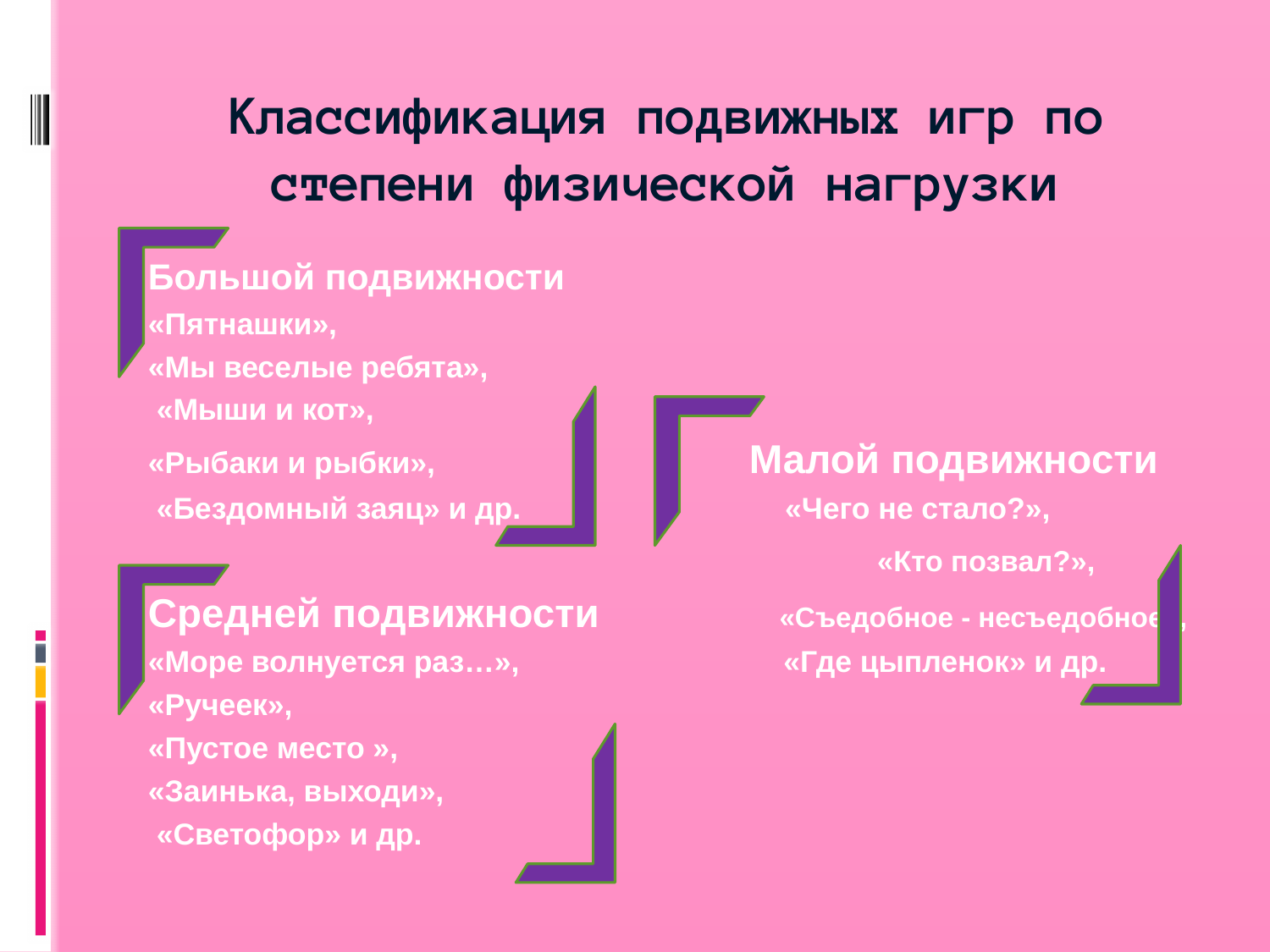

# Классификация подвижных игр по степени физической нагрузки

Большой подвижности
«Пятнашки»,
«Мы веселые ребята»,
 «Мыши и кот»,
«Рыбаки и рыбки»,                                      Малой подвижности
 «Бездомный заяц» и др.                                «Чего не стало?»,
                                                                 «Кто позвал?»,
Средней подвижности                «Съедобное - несъедобное»,
«Море волнуется раз…»,                                «Где цыпленок» и др.
«Ручеек»,
«Пустое место »,
«Заинька, выходи»,
 «Светофор» и др.